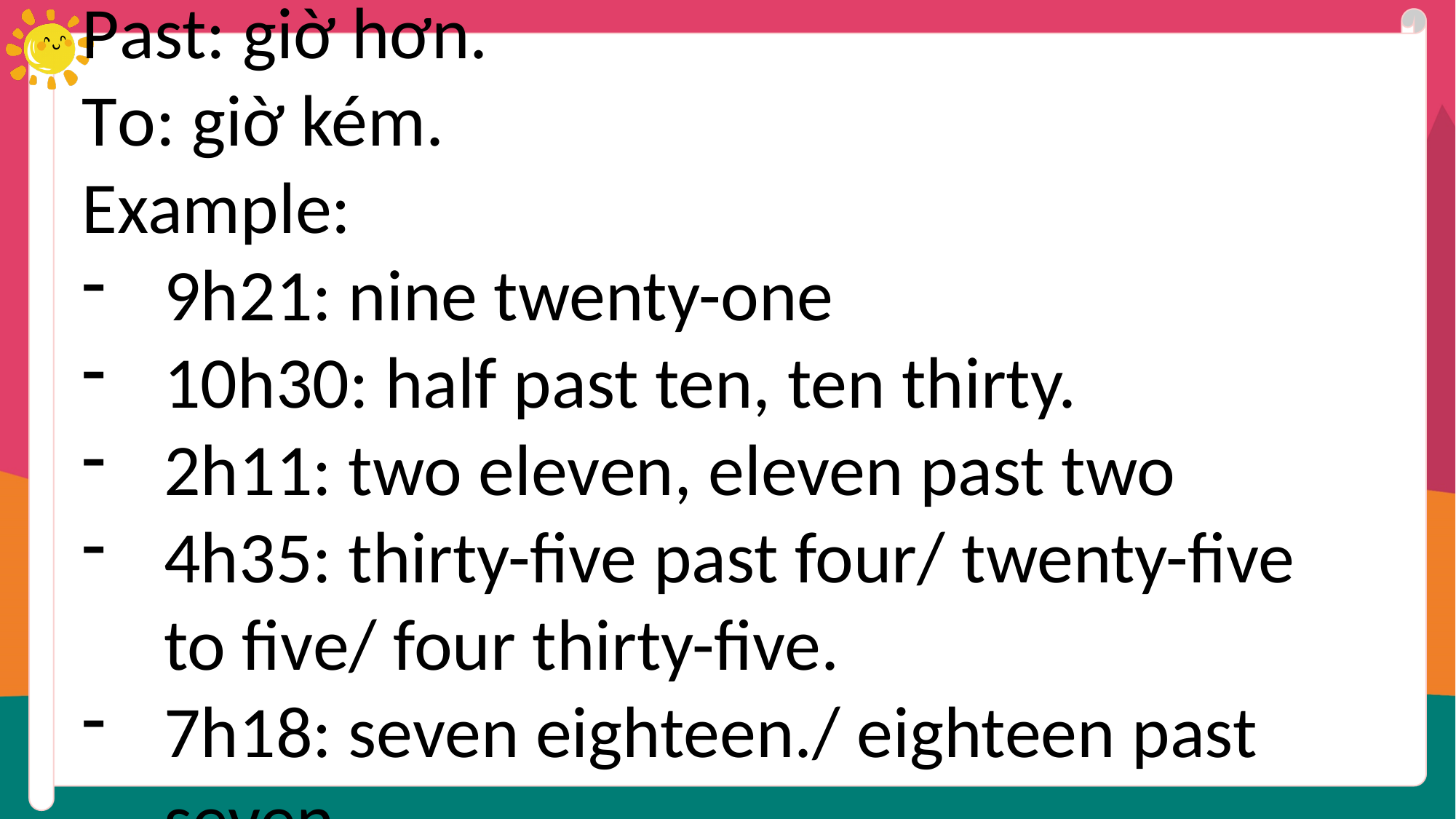

Past: giờ hơn.
To: giờ kém.
Example:
9h21: nine twenty-one
10h30: half past ten, ten thirty.
2h11: two eleven, eleven past two
4h35: thirty-five past four/ twenty-five to five/ four thirty-five.
7h18: seven eighteen./ eighteen past seven